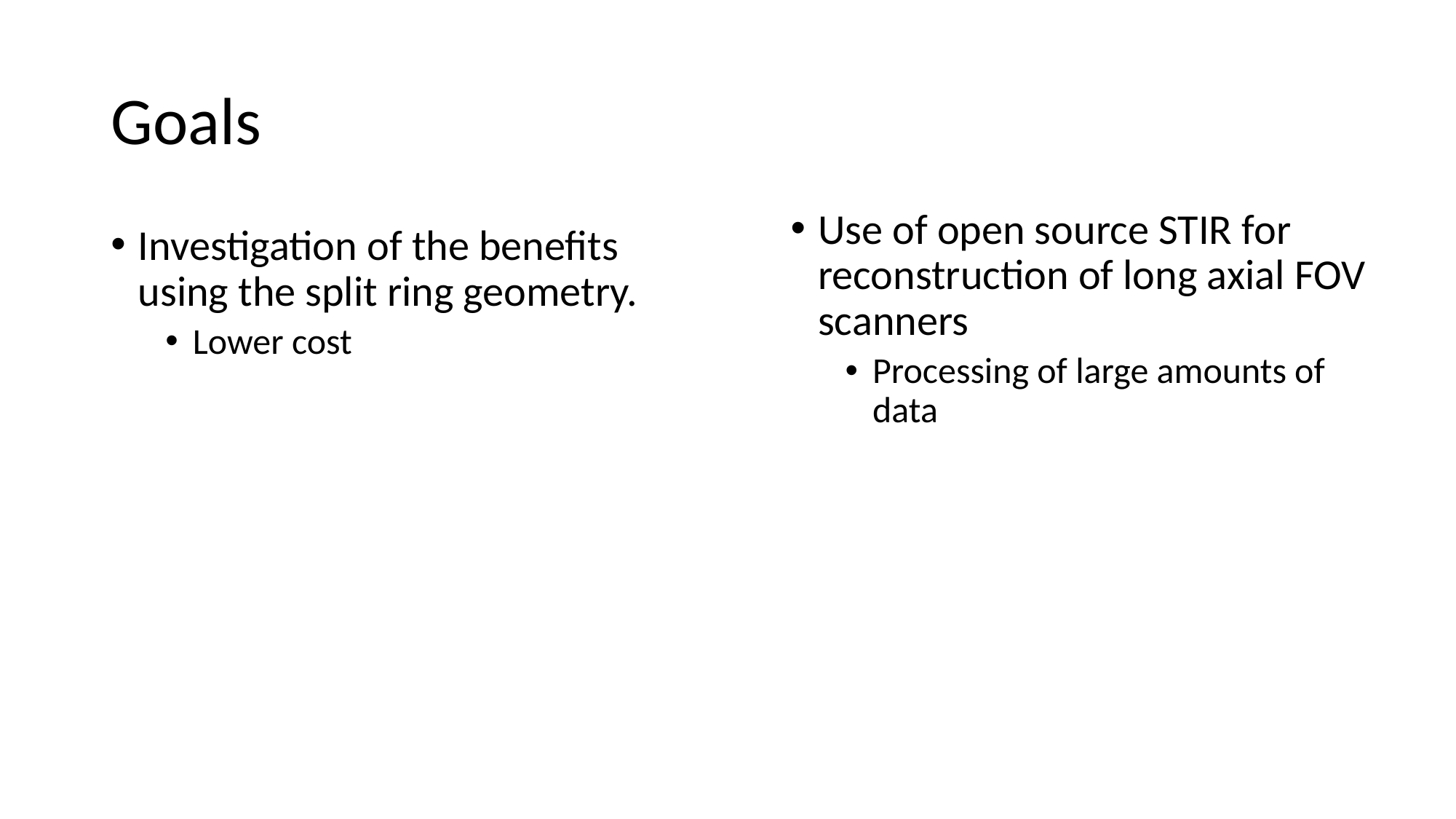

# Goals
Use of open source STIR for reconstruction of long axial FOV scanners
Processing of large amounts of data

Investigation of the benefits using the split ring geometry.
Lower cost